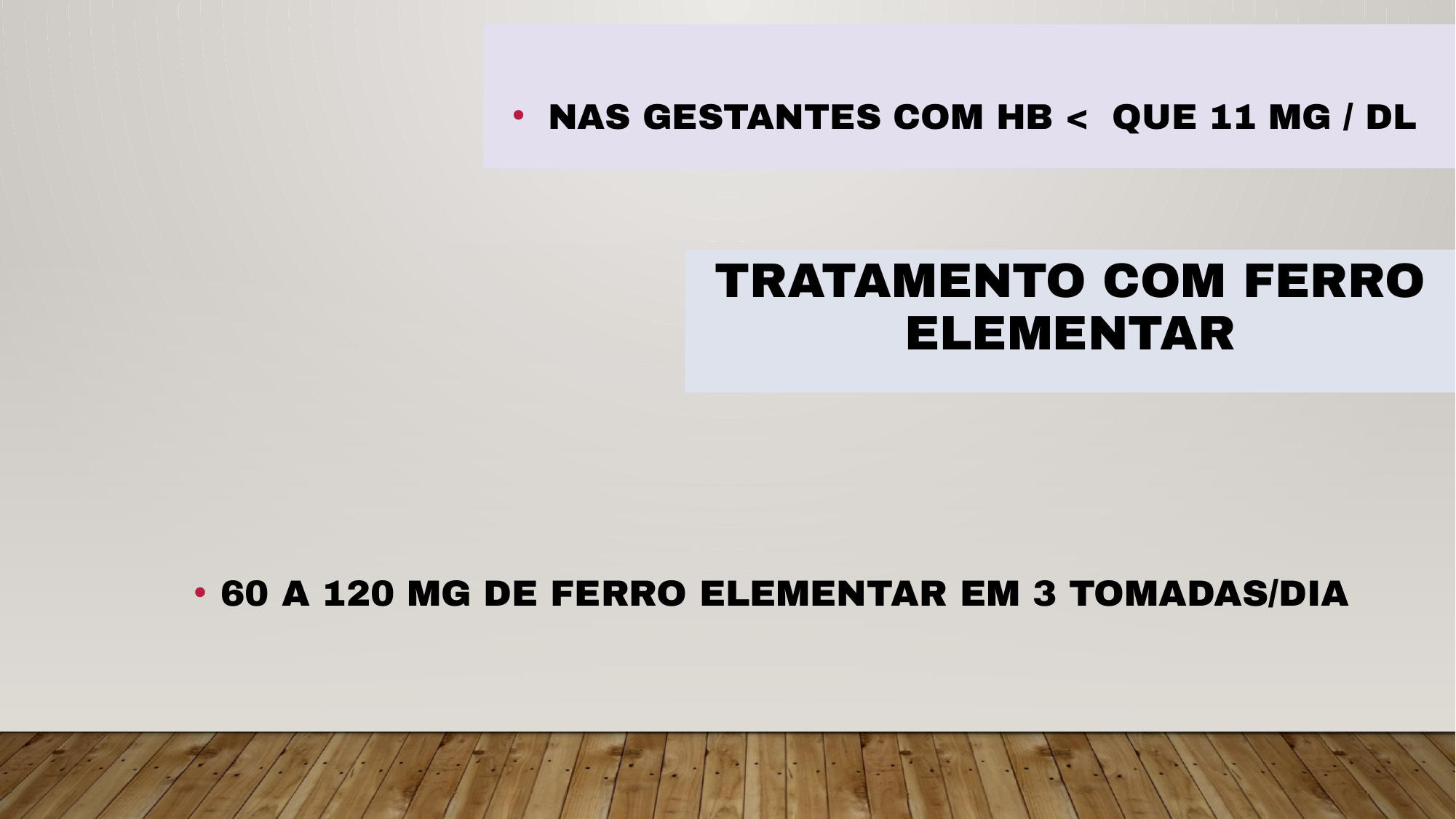

NAS GESTANTES COM HB <  QUE 11 MG / DL
Tratamento com Ferro Elementar
60 A 120 MG DE FERRO ELEMENTAR EM 3 TOMADAS/DIA